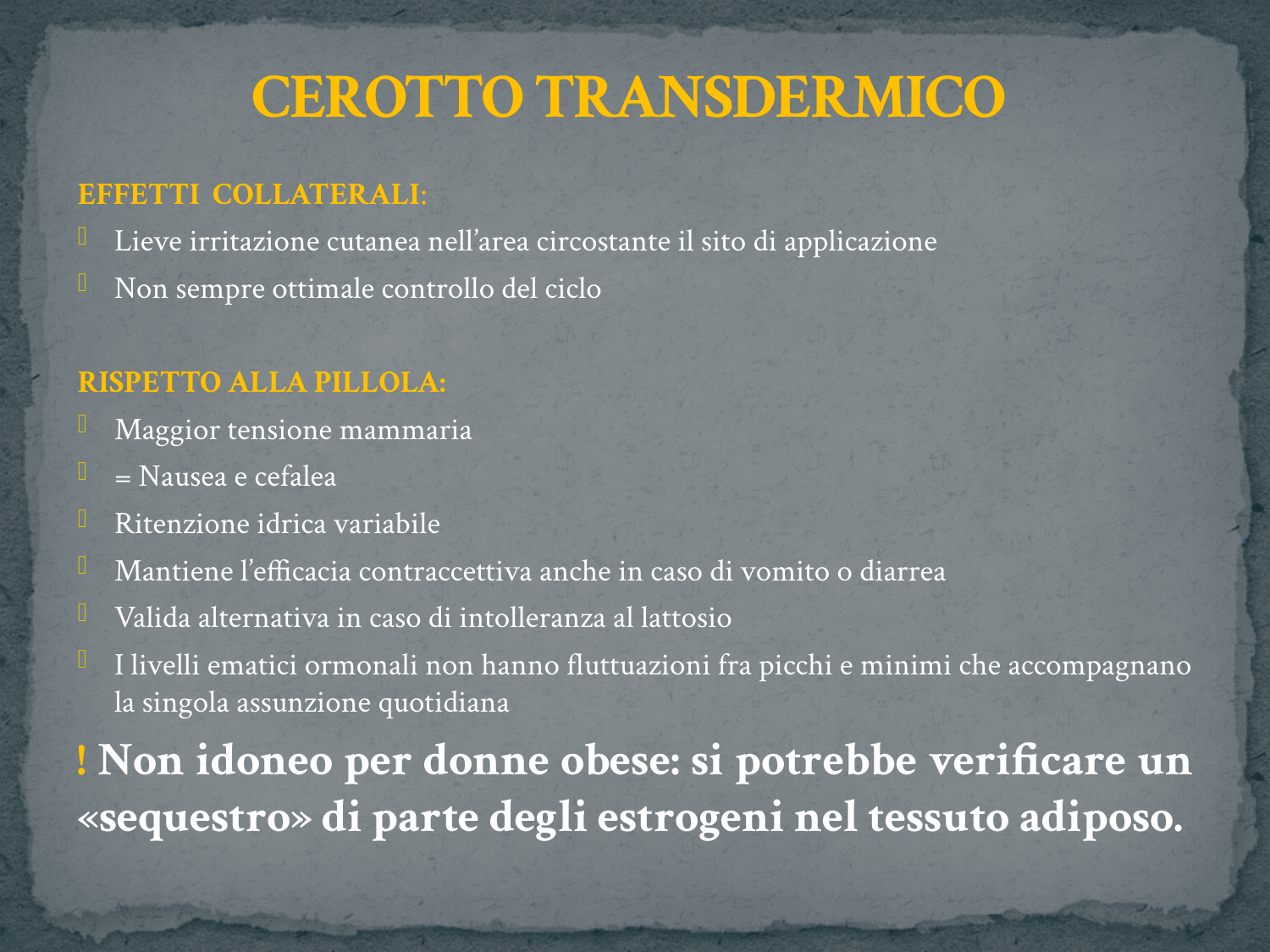

# CEROTTO TRANSDERMICO
EFFETTI  COLLATERALI:
Lieve irritazione cutanea nell’area circostante il sito di applicazione
Non sempre ottimale controllo del ciclo

RISPETTO ALLA PILLOLA:
Maggior tensione mammaria
= Nausea e cefalea
Ritenzione idrica variabile
Mantiene l’efficacia contraccettiva anche in caso di vomito o diarrea
Valida alternativa in caso di intolleranza al lattosio
I livelli ematici ormonali non hanno fluttuazioni fra picchi e minimi che accompagnano la singola assunzione quotidiana
! Non idoneo per donne obese: si potrebbe verificare un «sequestro» di parte degli estrogeni nel tessuto adiposo.